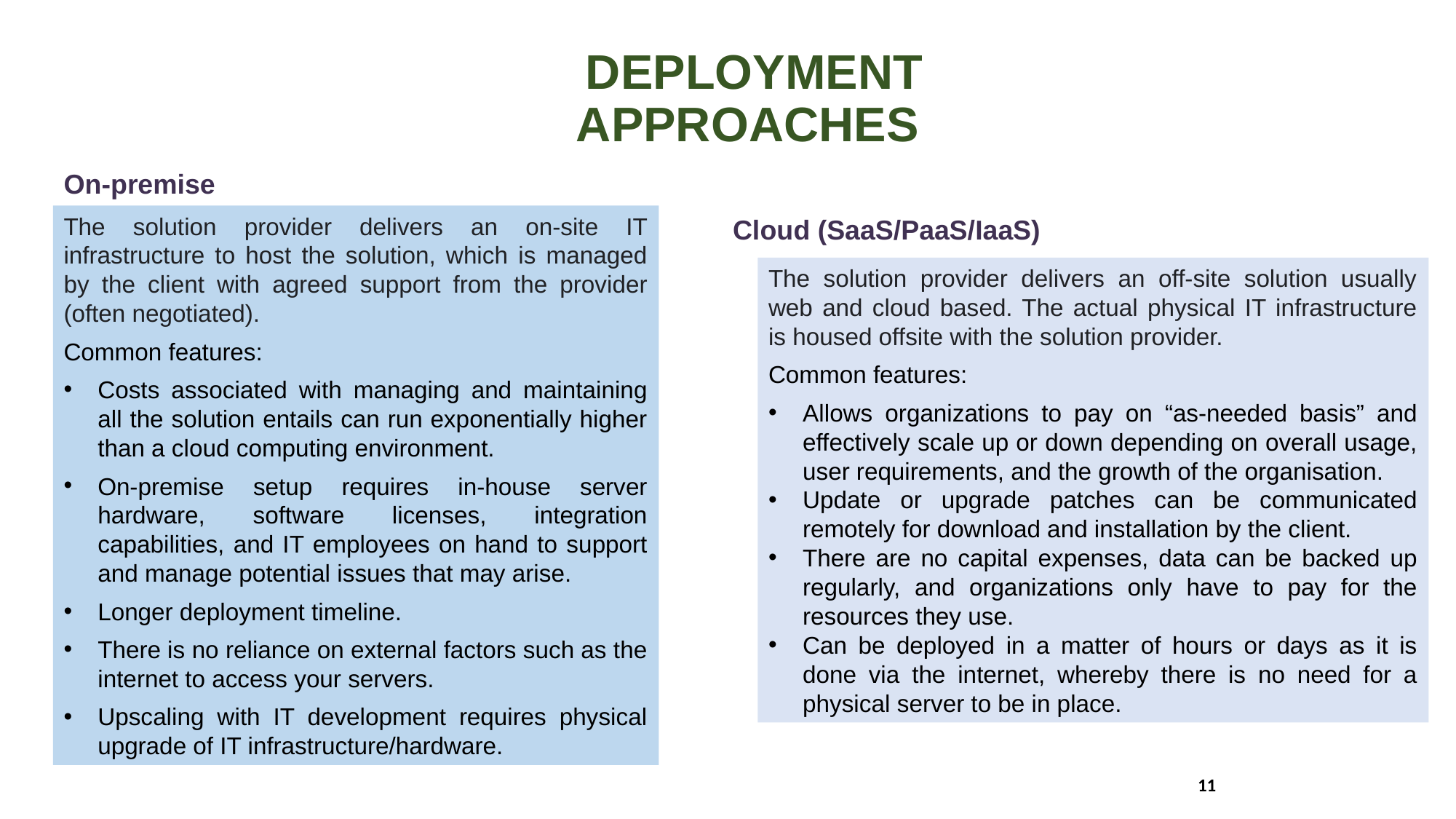

# DEPLOYMENT APPROACHES
On-premise
The solution provider delivers an on-site IT infrastructure to host the solution, which is managed by the client with agreed support from the provider (often negotiated).
Common features:
Costs associated with managing and maintaining all the solution entails can run exponentially higher than a cloud computing environment.
On-premise setup requires in-house server hardware, software licenses, integration capabilities, and IT employees on hand to support and manage potential issues that may arise.
Longer deployment timeline.
There is no reliance on external factors such as the internet to access your servers.
Upscaling with IT development requires physical upgrade of IT infrastructure/hardware.
The solution provider delivers an off-site solution usually web and cloud based. The actual physical IT infrastructure is housed offsite with the solution provider.
Common features:
Allows organizations to pay on “as-needed basis” and effectively scale up or down depending on overall usage, user requirements, and the growth of the organisation.
Update or upgrade patches can be communicated remotely for download and installation by the client.
There are no capital expenses, data can be backed up regularly, and organizations only have to pay for the resources they use.
Can be deployed in a matter of hours or days as it is done via the internet, whereby there is no need for a physical server to be in place.
Cloud (SaaS/PaaS/IaaS)
11